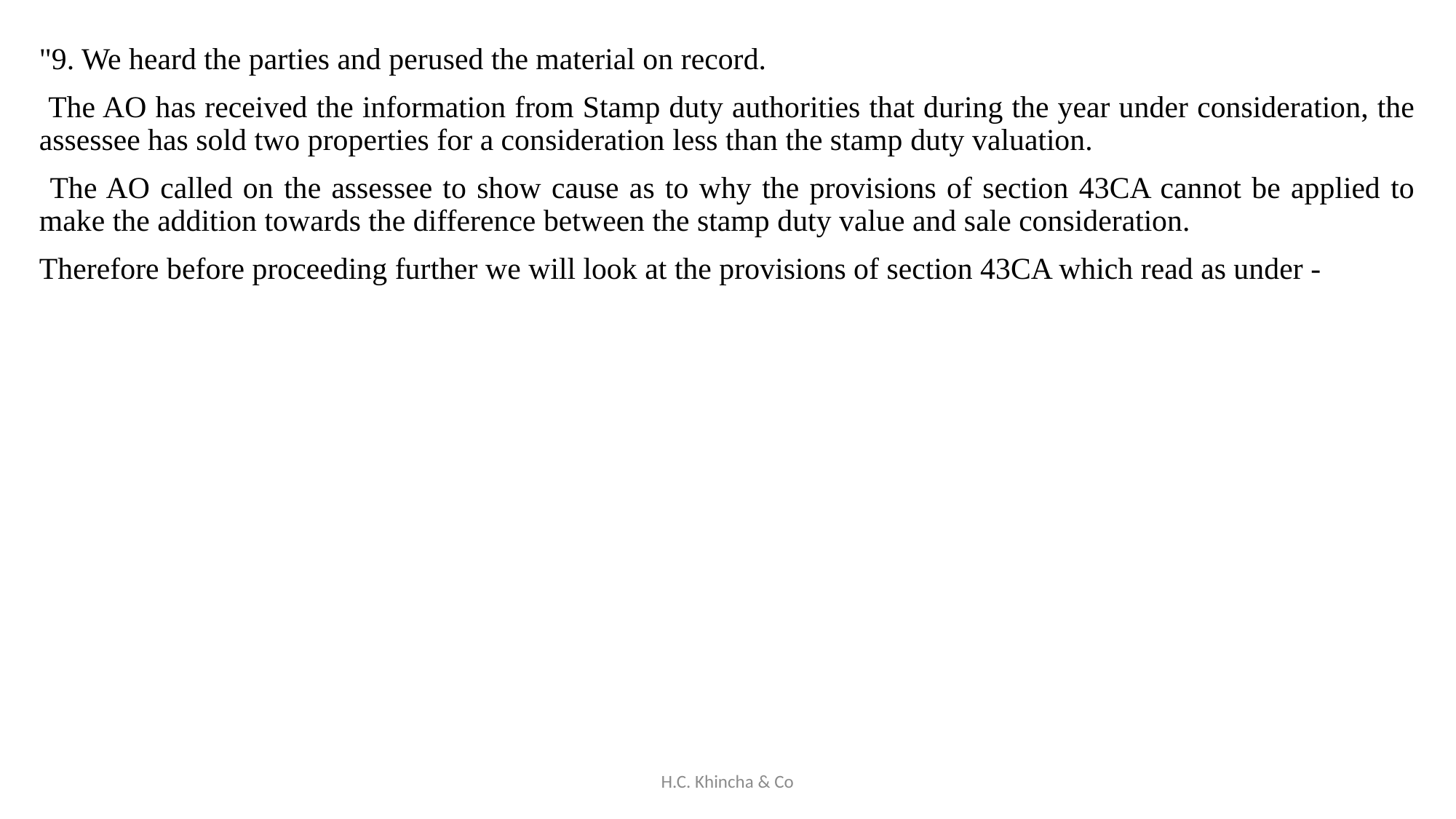

"9. We heard the parties and perused the material on record.
 The AO has received the information from Stamp duty authorities that during the year under consideration, the assessee has sold two properties for a consideration less than the stamp duty valuation.
 The AO called on the assessee to show cause as to why the provisions of section 43CA cannot be applied to make the addition towards the difference between the stamp duty value and sale consideration.
Therefore before proceeding further we will look at the provisions of section 43CA which read as under -
H.C. Khincha & Co